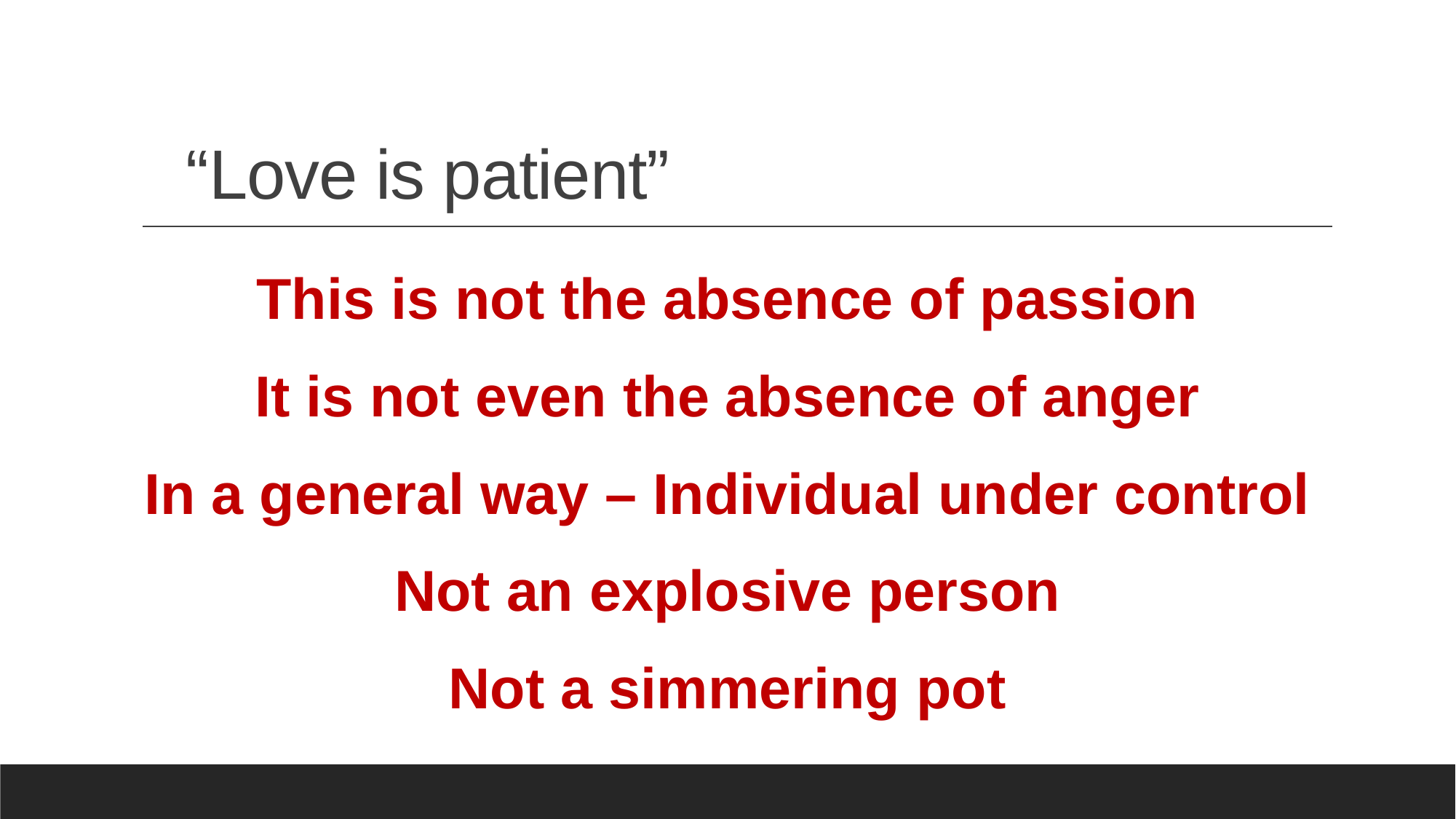

# “Love is patient”
This is not the absence of passion
It is not even the absence of anger
In a general way – Individual under control
Not an explosive person
Not a simmering pot